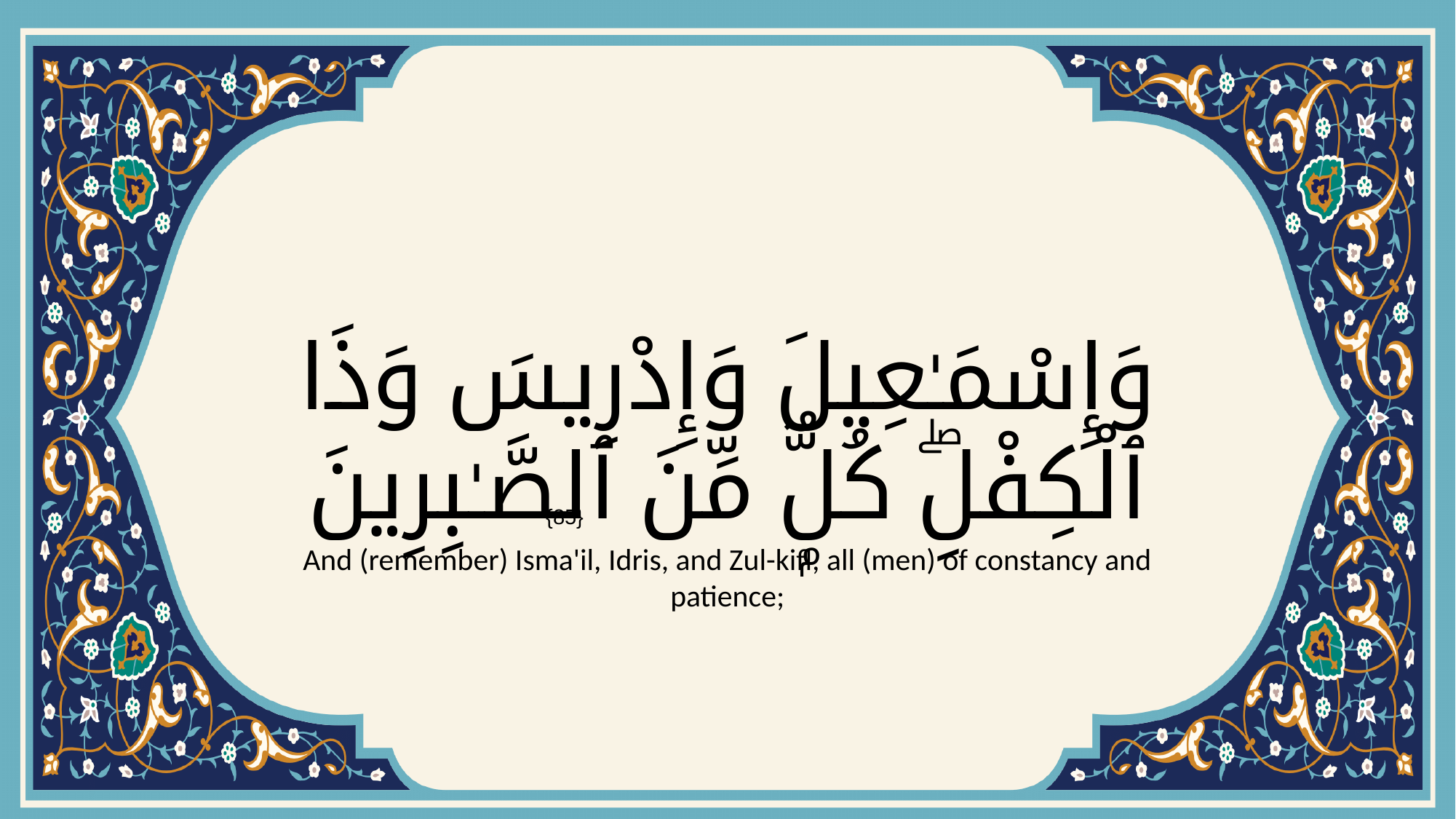

# وَإِسْمَـٰعِيلَ وَإِدْرِيسَ وَذَا ٱلْكِفْلِۖ كُلٌّۭ مِّنَ ٱلصَّـٰبِرِينَ
{85}
And (remember) Isma'il, Idris, and Zul-kifl, all (men) of constancy and patience;